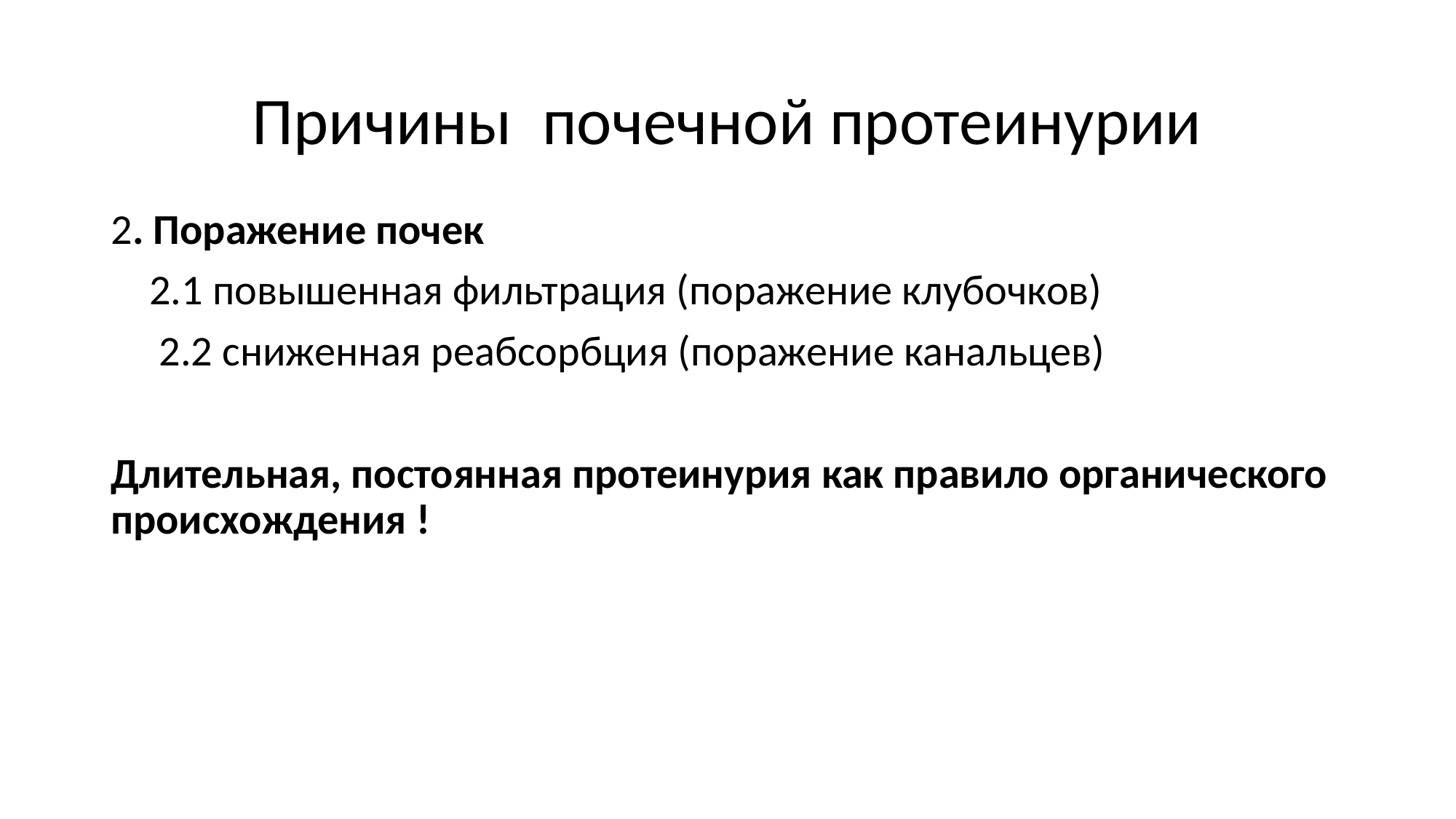

# Причины  почечной протеинурии
2. Поражение почек
    2.1 повышенная фильтрация (поражение клубочков)
     2.2 сниженная реабсорбция (поражение канальцев)

Длительная, постоянная протеинурия как правило органического происхождения !